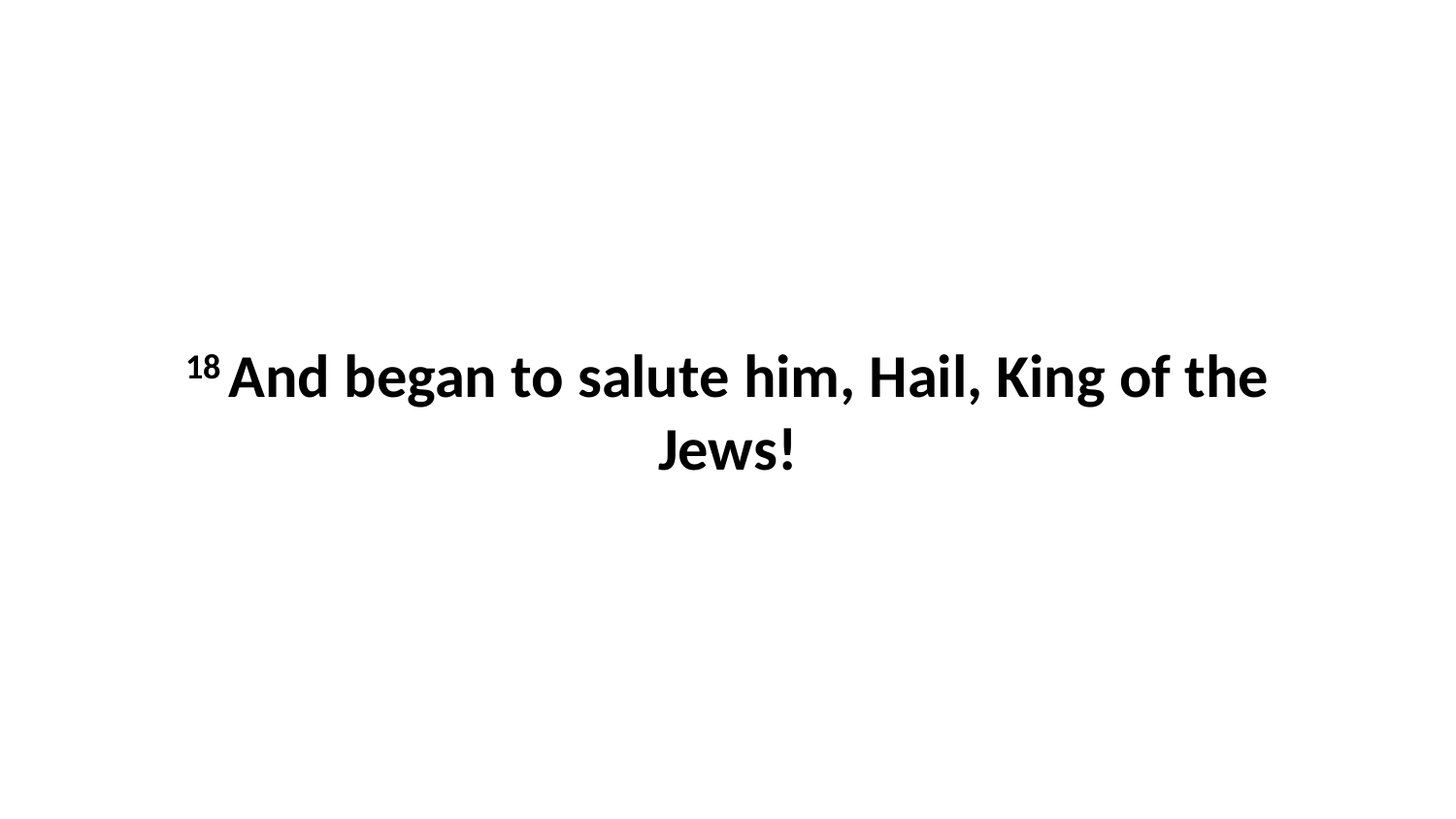

18 And began to salute him, Hail, King of the Jews!